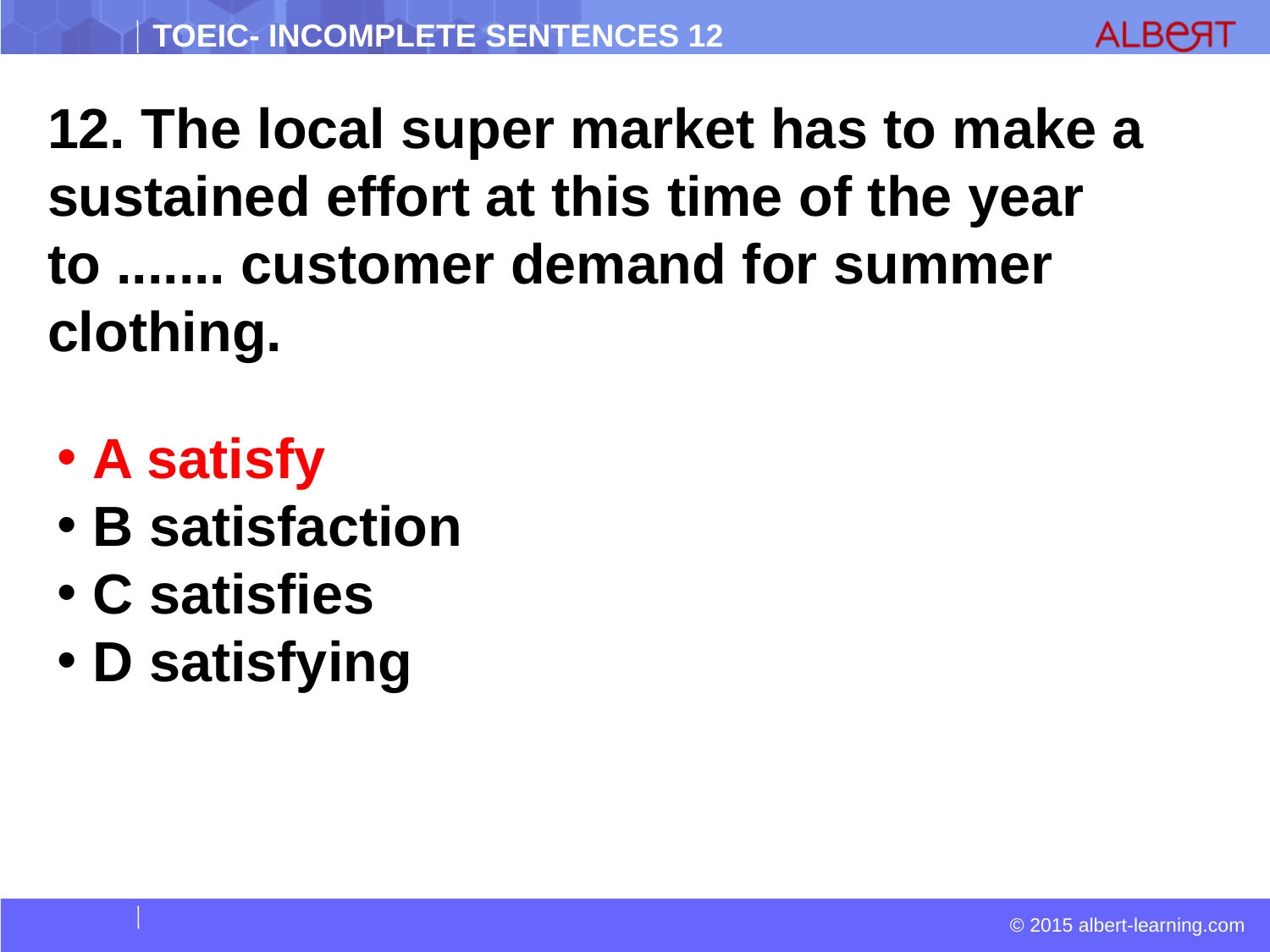

12. The local super market has to make a sustained effort at this time of the year to ....... customer demand for summer clothing.
 A satisfy
 B satisfaction
 C satisfies
 D satisfying